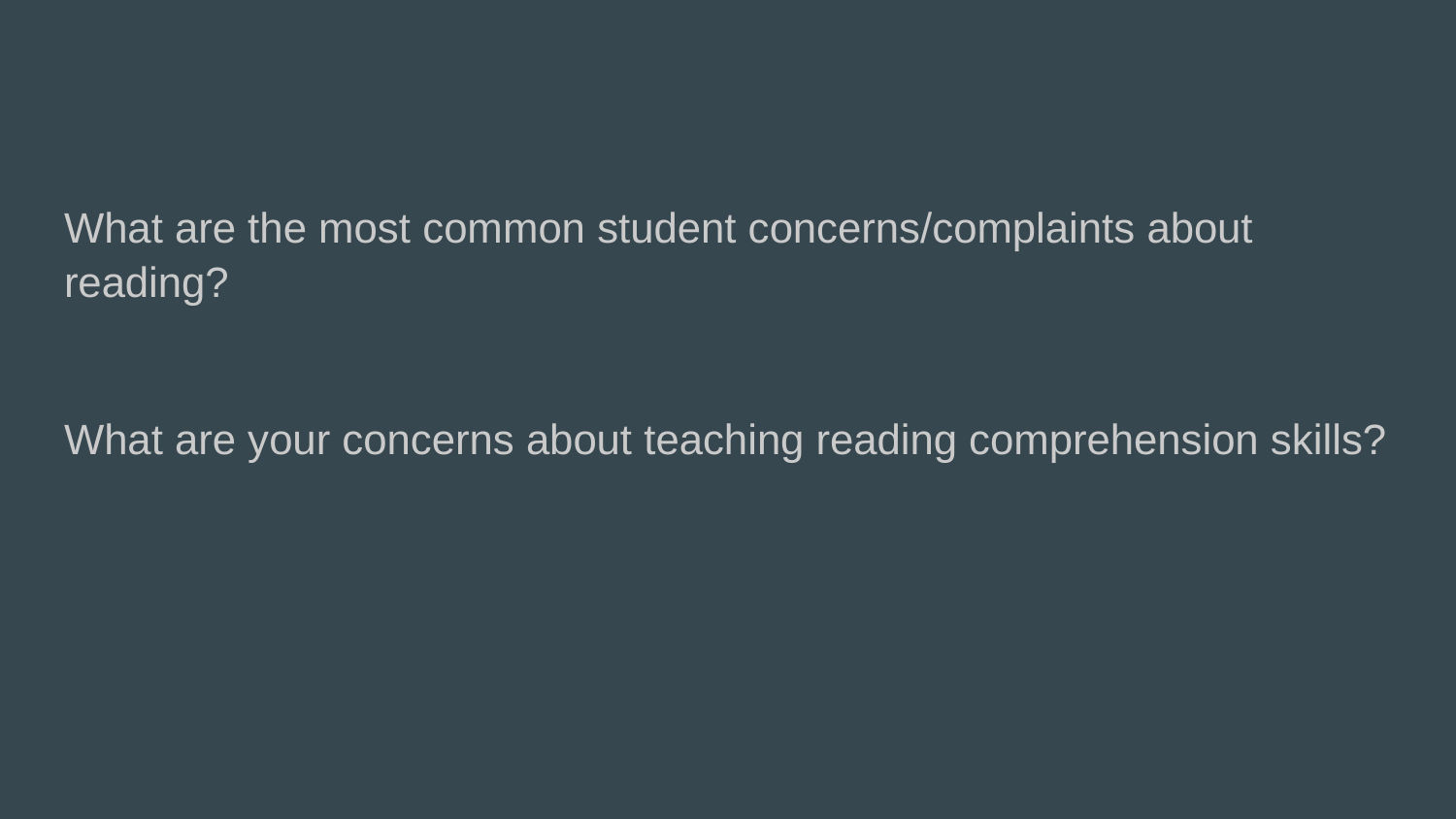

#
What are the most common student concerns/complaints about reading?

What are your concerns about teaching reading comprehension skills?